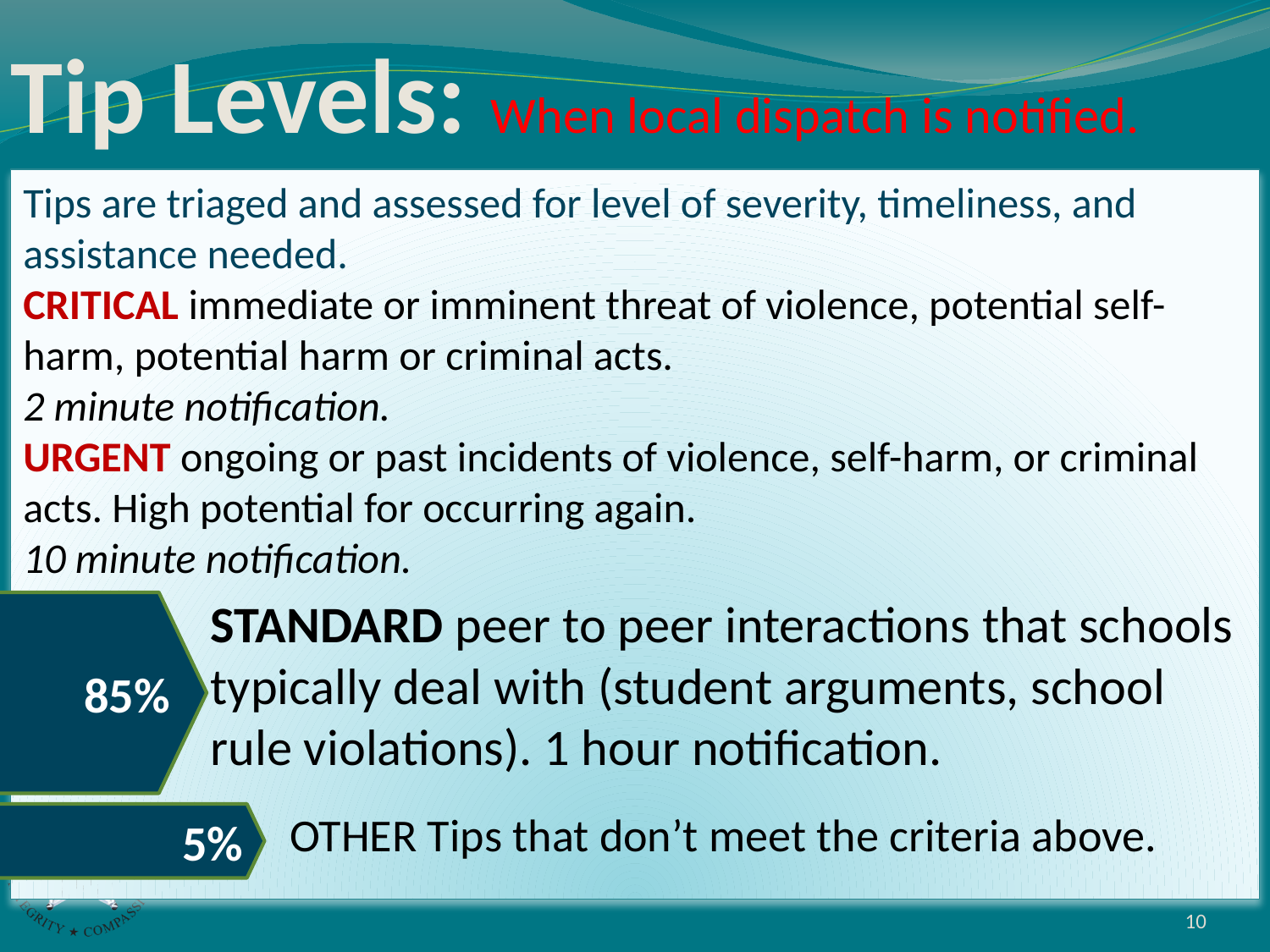

# Tip Levels: When local dispatch is notified.
Tips are triaged and assessed for level of severity, timeliness, and assistance needed.
CRITICAL immediate or imminent threat of violence, potential self-harm, potential harm or criminal acts.
2 minute notification.
URGENT ongoing or past incidents of violence, self-harm, or criminal acts. High potential for occurring again.
10 minute notification.
STANDARD peer to peer interactions that schools typically deal with (student arguments, school rule violations). 1 hour notification.
		OTHER Tips that don’t meet the criteria above.
85%
5%
10